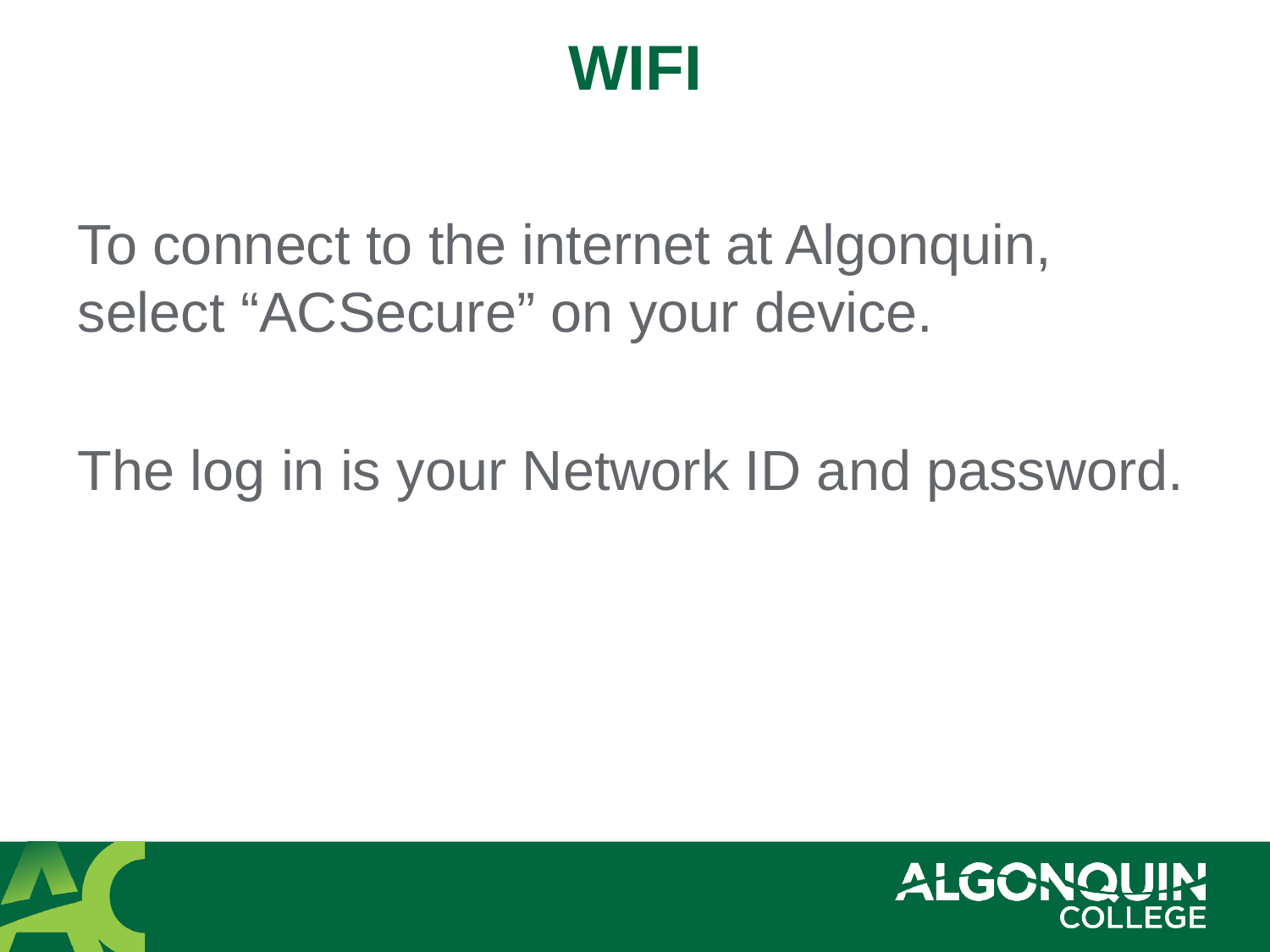

# WIFI
To connect to the internet at Algonquin, select “ACSecure” on your device.

The log in is your Network ID and password.